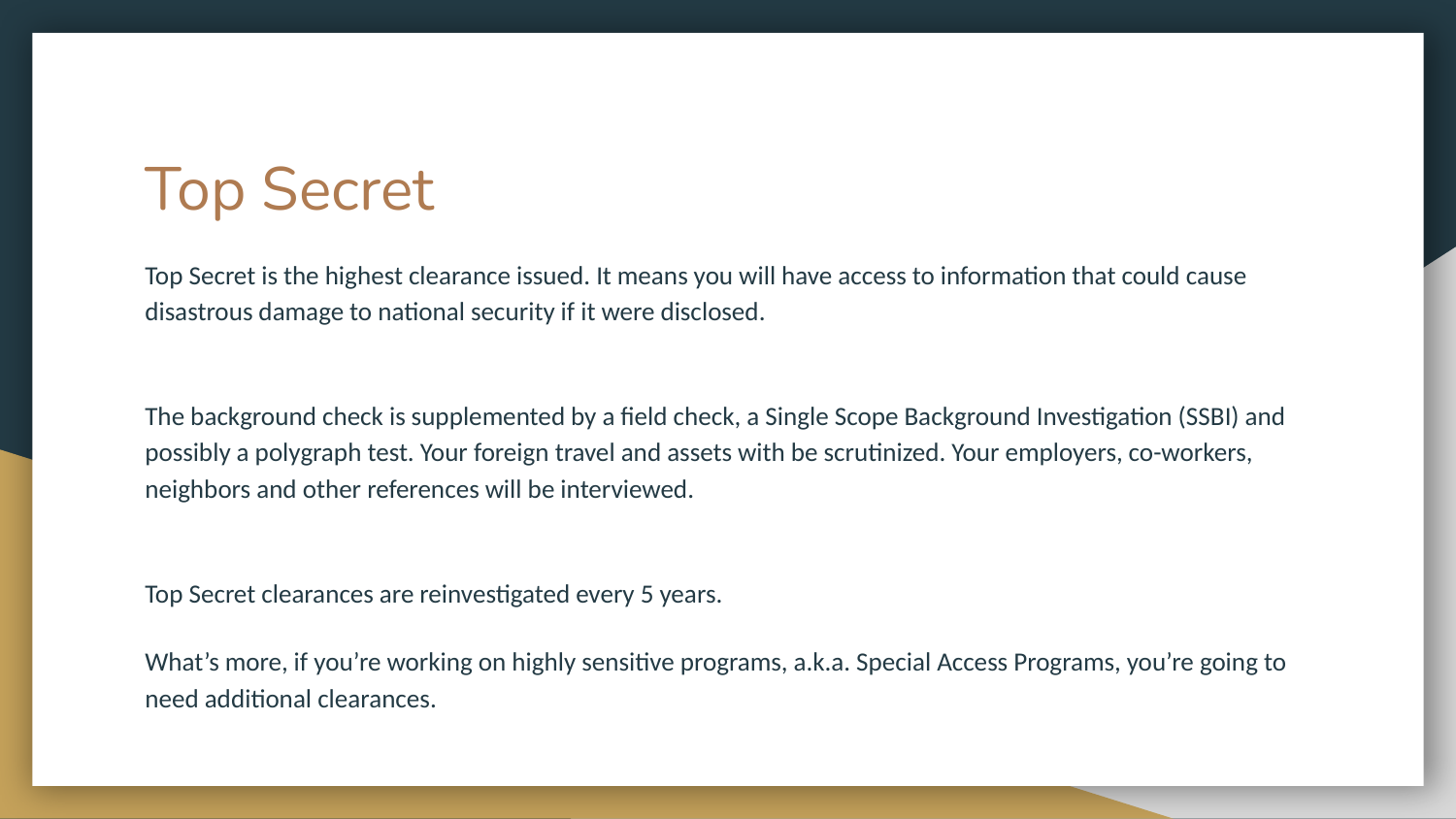

# Top Secret
Top Secret is the highest clearance issued. It means you will have access to information that could cause disastrous damage to national security if it were disclosed.
The background check is supplemented by a field check, a Single Scope Background Investigation (SSBI) and possibly a polygraph test. Your foreign travel and assets with be scrutinized. Your employers, co-workers, neighbors and other references will be interviewed.
Top Secret clearances are reinvestigated every 5 years.
What’s more, if you’re working on highly sensitive programs, a.k.a. Special Access Programs, you’re going to need additional clearances.